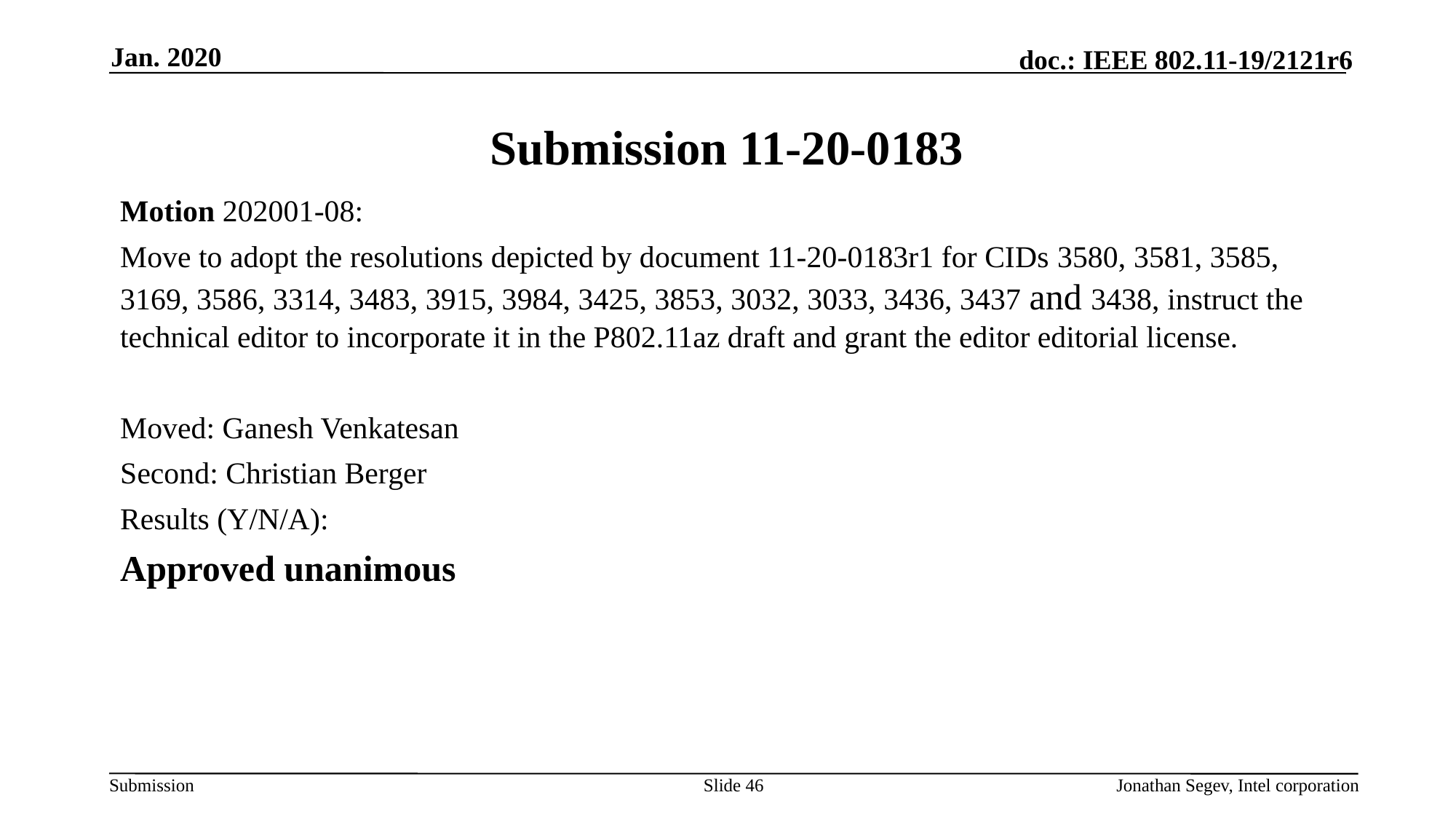

Jan. 2020
# Submission 11-20-0183
Motion 202001-08:
Move to adopt the resolutions depicted by document 11-20-0183r1 for CIDs 3580, 3581, 3585, 3169, 3586, 3314, 3483, 3915, 3984, 3425, 3853, 3032, 3033, 3436, 3437 and 3438, instruct the technical editor to incorporate it in the P802.11az draft and grant the editor editorial license.

Moved: Ganesh Venkatesan
Second: Christian Berger
Results (Y/N/A):
Approved unanimous
Slide 46
Jonathan Segev, Intel corporation